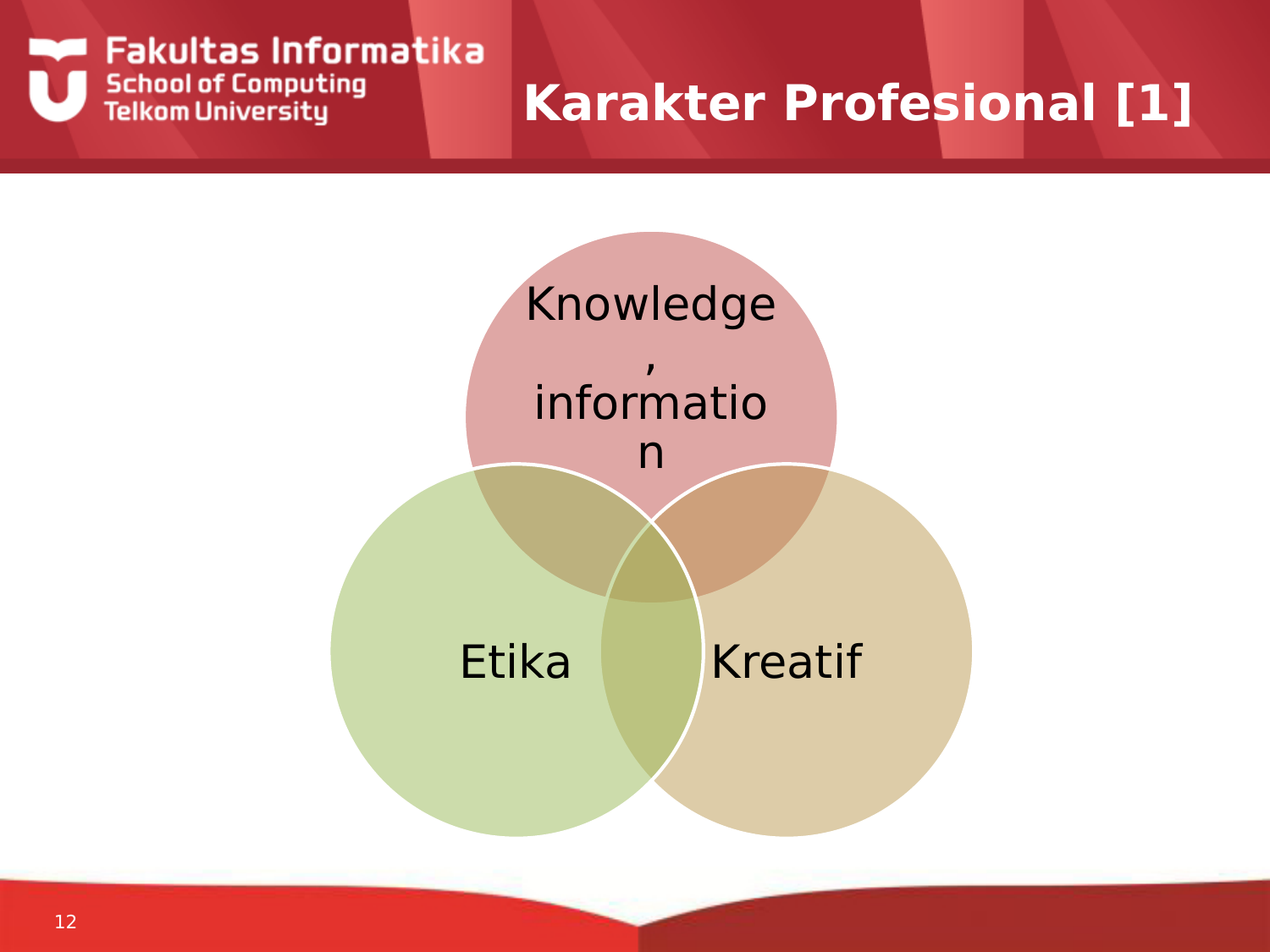

# Karakter Profesional [1]
Knowledge, information
Kreatif
Etika
12